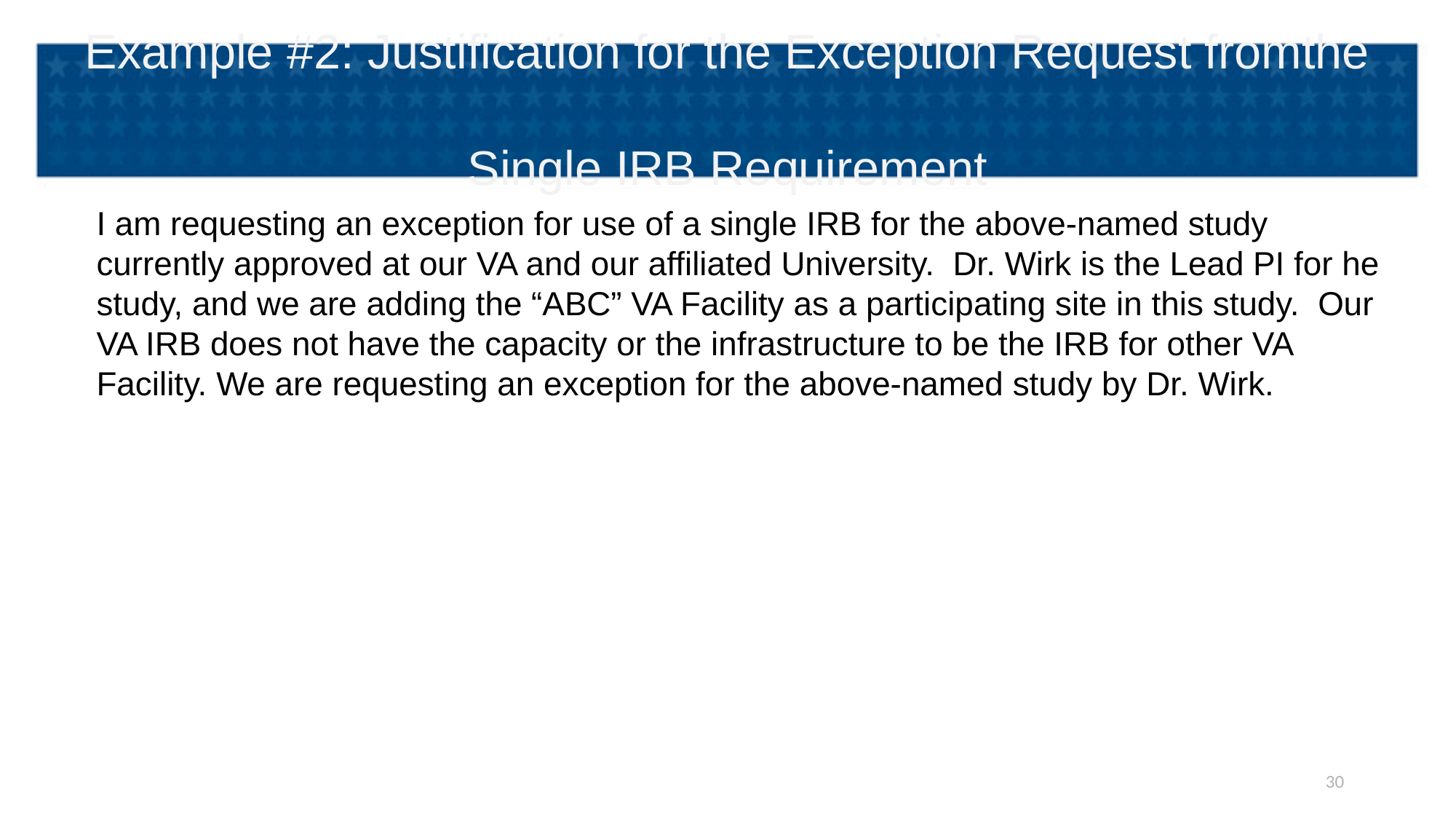

# Example #2: Justification for the Exception Request fromthe Single IRB Requirement
I am requesting an exception for use of a single IRB for the above-named study currently approved at our VA and our affiliated University.  Dr. Wirk is the Lead PI for he study, and we are adding the “ABC” VA Facility as a participating site in this study.  Our VA IRB does not have the capacity or the infrastructure to be the IRB for other VA Facility. We are requesting an exception for the above-named study by Dr. Wirk.

30